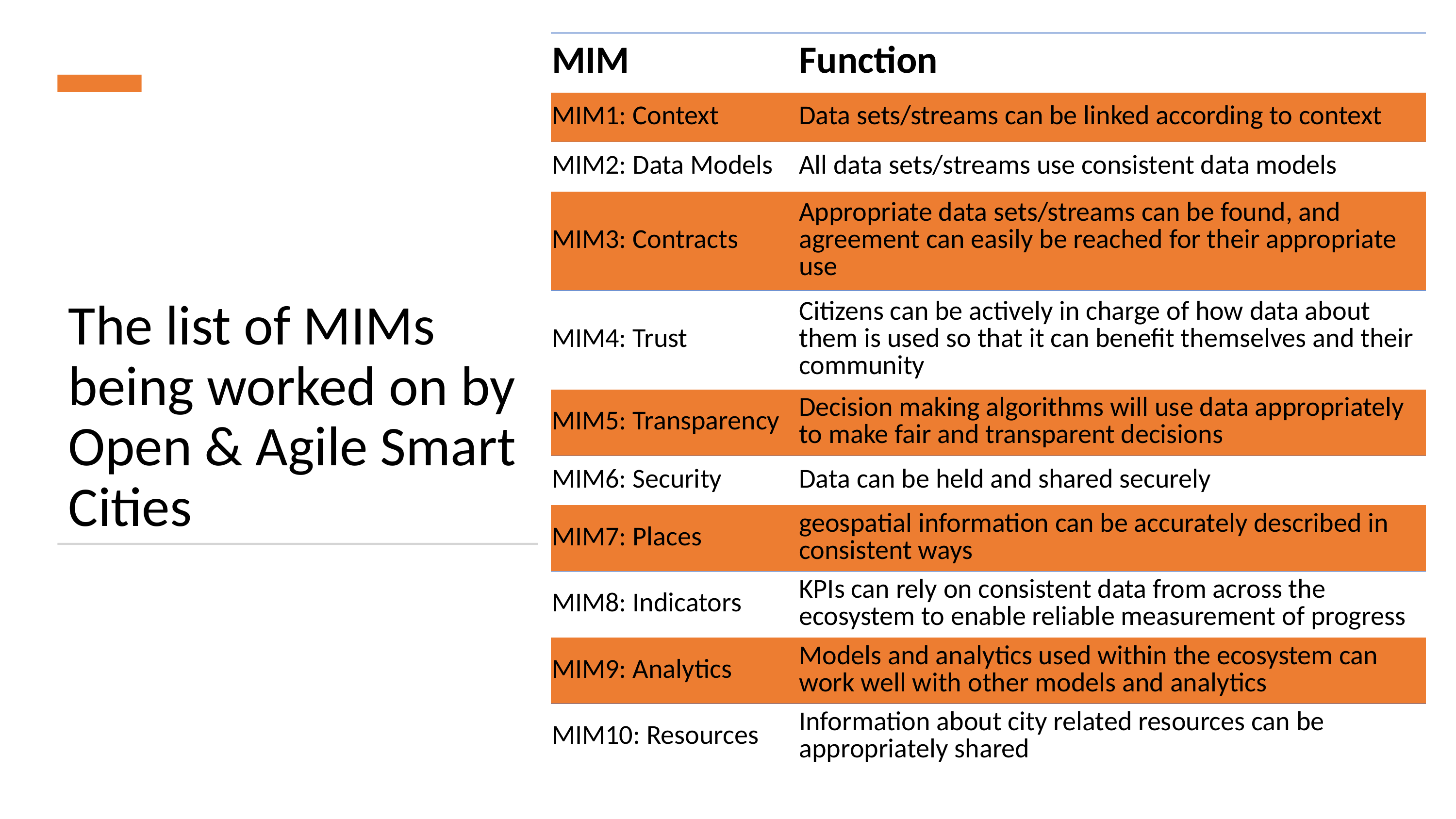

| MIM | Function |
| --- | --- |
| MIM1: Context | Data sets/streams can be linked according to context |
| MIM2: Data Models | All data sets/streams use consistent data models |
| MIM3: Contracts | Appropriate data sets/streams can be found, and agreement can easily be reached for their appropriate use |
| MIM4: Trust | Citizens can be actively in charge of how data about them is used so that it can benefit themselves and their community |
| MIM5: Transparency | Decision making algorithms will use data appropriately to make fair and transparent decisions |
| MIM6: Security | Data can be held and shared securely |
| MIM7: Places | geospatial information can be accurately described in consistent ways |
| MIM8: Indicators | KPIs can rely on consistent data from across the ecosystem to enable reliable measurement of progress |
| MIM9: Analytics | Models and analytics used within the ecosystem can work well with other models and analytics |
| MIM10: Resources | Information about city related resources can be appropriately shared |

# The list of MIMs being worked on by Open & Agile Smart Cities